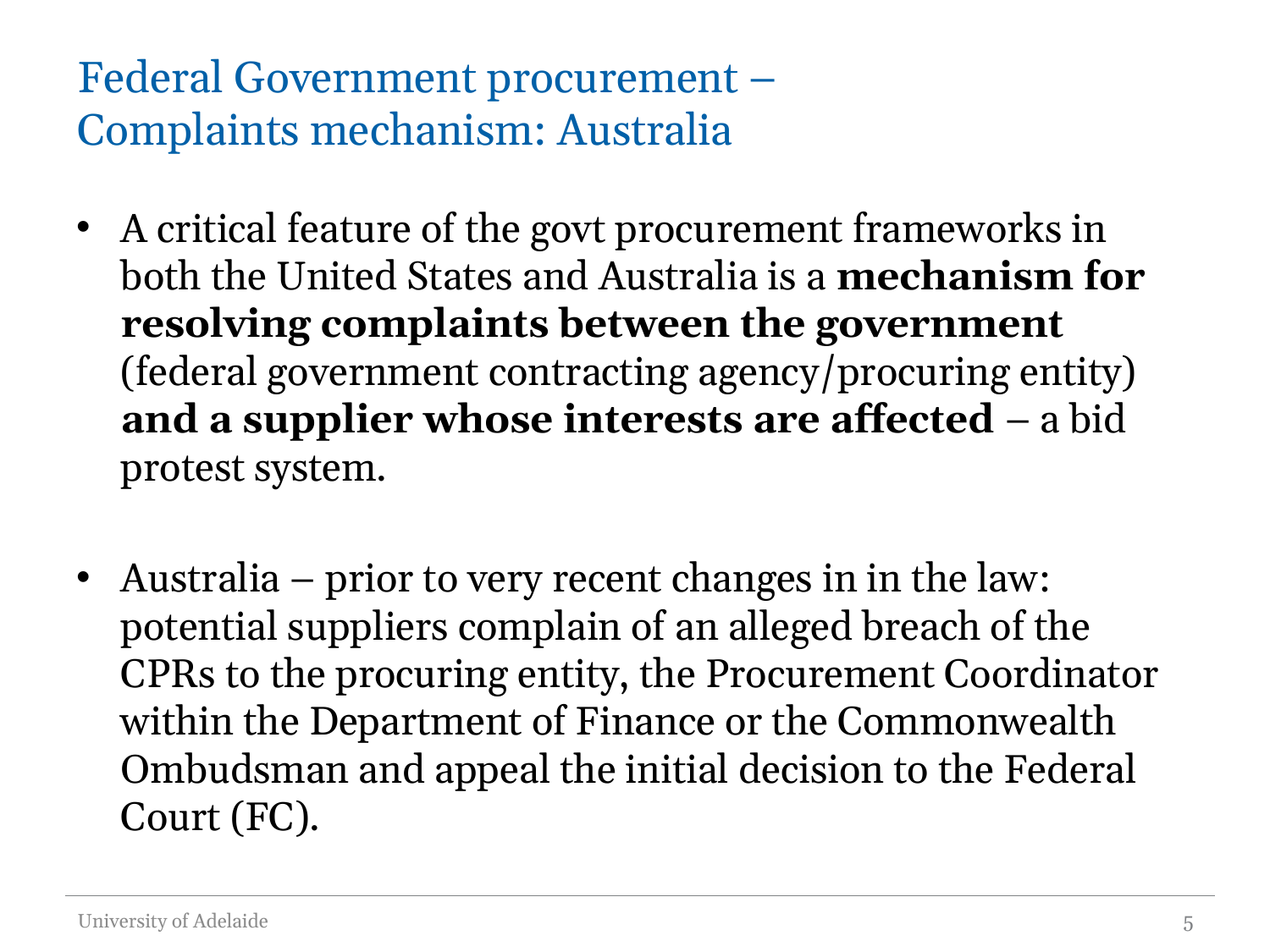

# Federal Government procurement – Complaints mechanism: Australia
A critical feature of the govt procurement frameworks in both the United States and Australia is a mechanism for resolving complaints between the government (federal government contracting agency/procuring entity) and a supplier whose interests are affected – a bid protest system.

Australia – prior to very recent changes in in the law: potential suppliers complain of an alleged breach of the CPRs to the procuring entity, the Procurement Coordinator within the Department of Finance or the Commonwealth Ombudsman and appeal the initial decision to the Federal Court (FC).

University of Adelaide
5